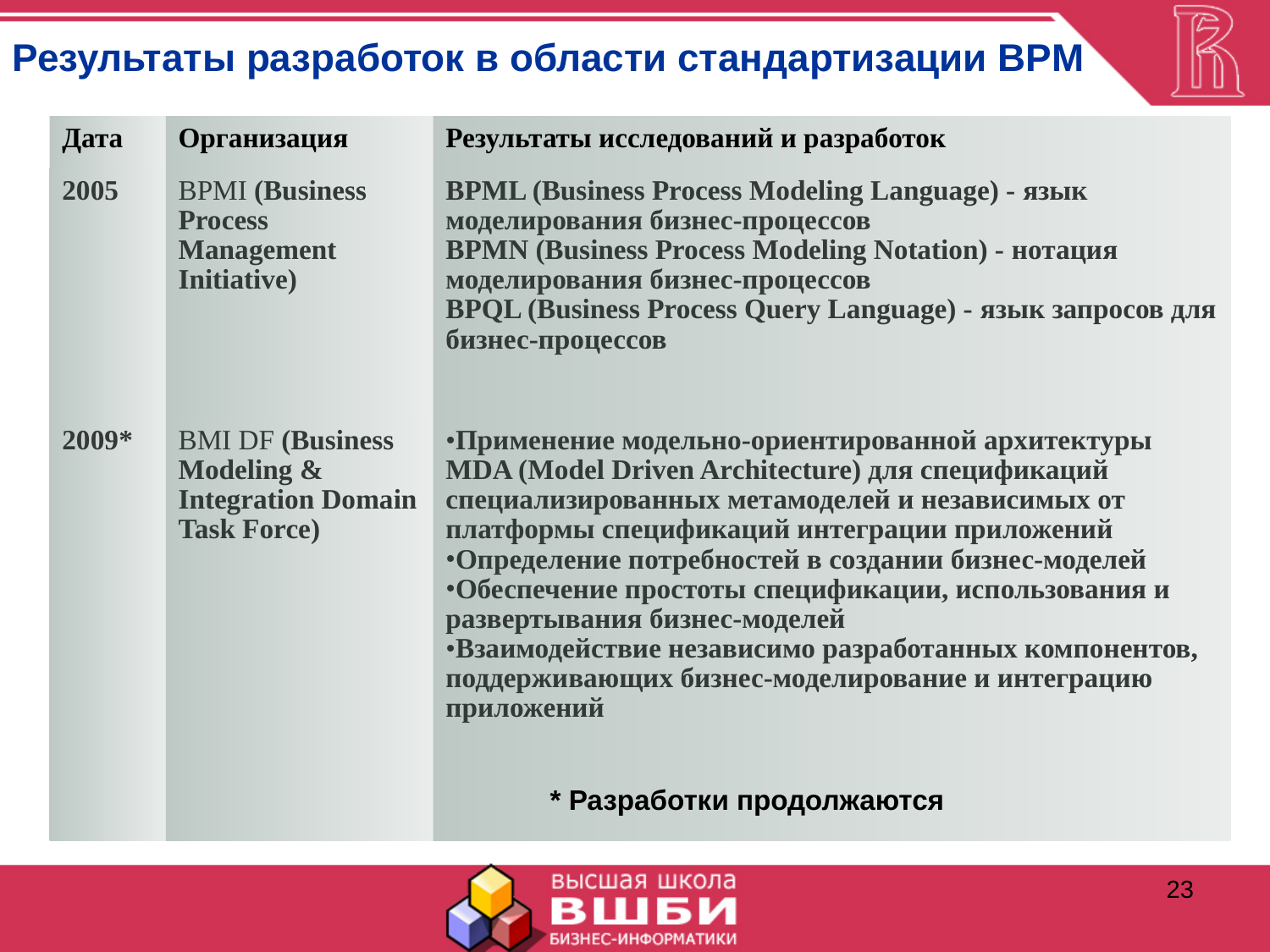

Результаты разработок в области стандартизации BPM
| Дата | Организация | Результаты исследований и разработок |
| --- | --- | --- |
| 2005 | BPMI (Business Process Management Initiative) | BPML (Business Process Modeling Language) - язык моделирования бизнес-процессов BPMN (Business Process Modeling Notation) - нотация моделирования бизнес-процессов BPQL (Business Process Query Language) - язык запросов для бизнес-процессов |
| 2009\* | BMI DF (Business Modeling & Integration Domain Task Force) | Применение модельно-ориентированной архитектуры MDA (Model Driven Architecture) для спецификаций специализированных метамоделей и независимых от платформы спецификаций интеграции приложений Определение потребностей в создании бизнес-моделей Обеспечение простоты спецификации, использования и развертывания бизнес-моделей Взаимодействие независимо разработанных компонентов, поддерживающих бизнес-моделирование и интеграцию приложений |
* Разработки продолжаются
23
23